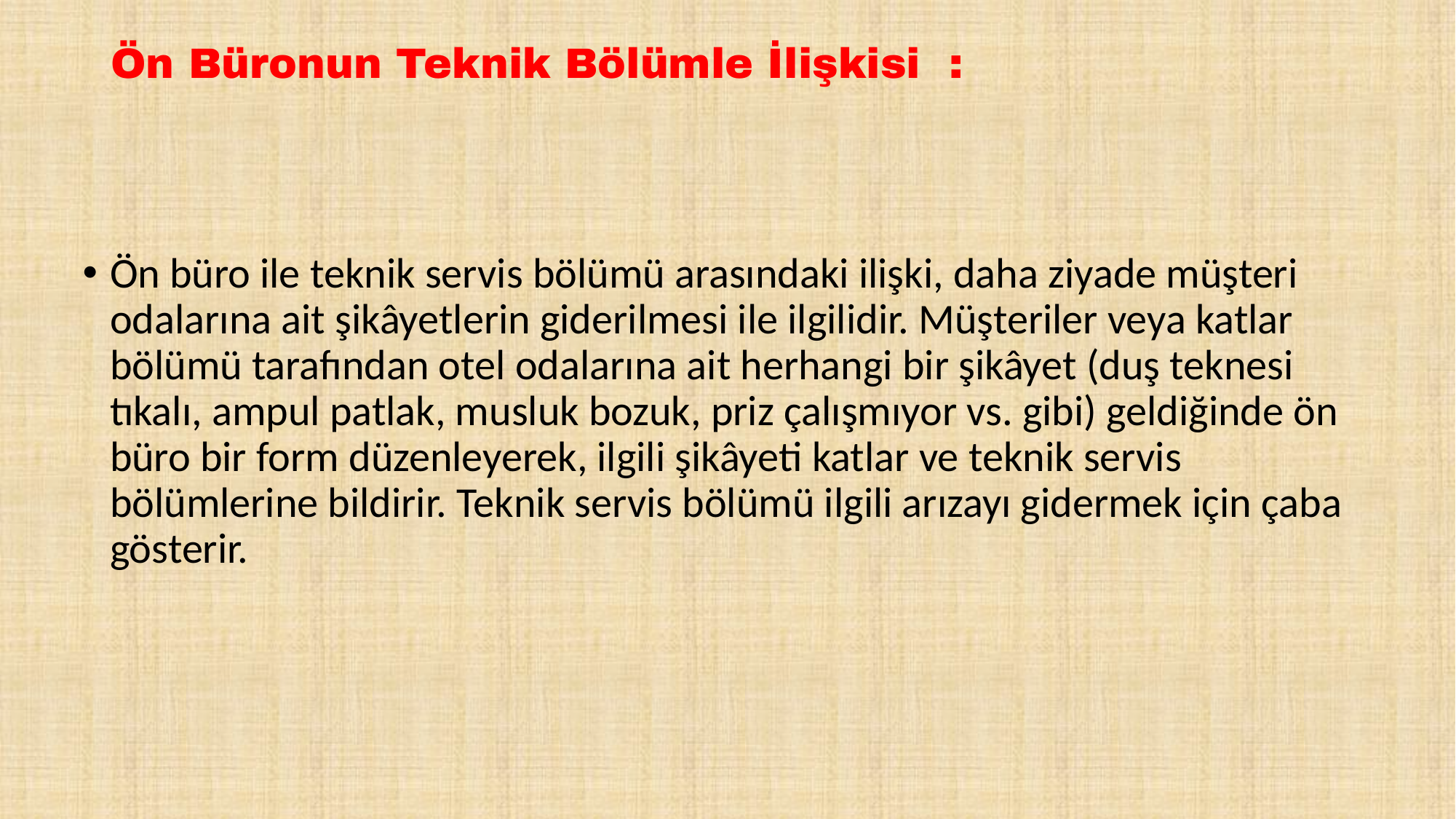

# Ön Büronun Teknik Bölümle İlişkisi  :
Ön büro ile teknik servis bölümü arasındaki ilişki, daha ziyade müşteri odalarına ait şikâyetlerin giderilmesi ile ilgilidir. Müşteriler veya katlar bölümü tarafından otel odalarına ait herhangi bir şikâyet (duş teknesi tıkalı, ampul patlak, musluk bozuk, priz çalışmıyor vs. gibi) geldiğinde ön büro bir form düzenleyerek, ilgili şikâyeti katlar ve teknik servis bölümlerine bildirir. Teknik servis bölümü ilgili arızayı gidermek için çaba gösterir.